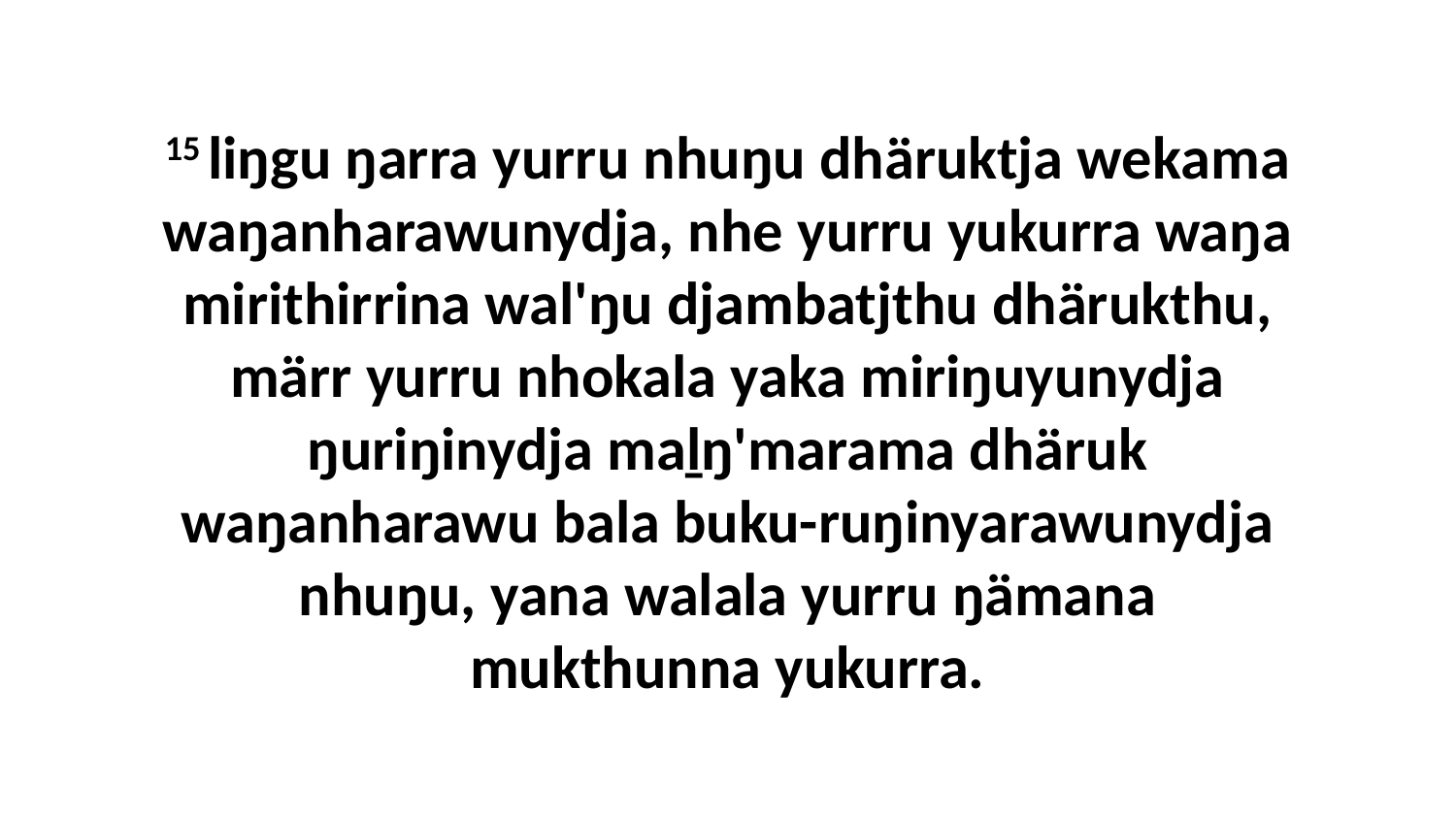

15 liŋgu ŋarra yurru nhuŋu dhäruktja wekama waŋanharawunydja, nhe yurru yukurra waŋa mirithirrina wal'ŋu djambatjthu dhärukthu, märr yurru nhokala yaka miriŋuyunydja ŋuriŋinydja maḻŋ'marama dhäruk waŋanharawu bala buku-ruŋinyarawunydja nhuŋu, yana walala yurru ŋämana mukthunna yukurra.